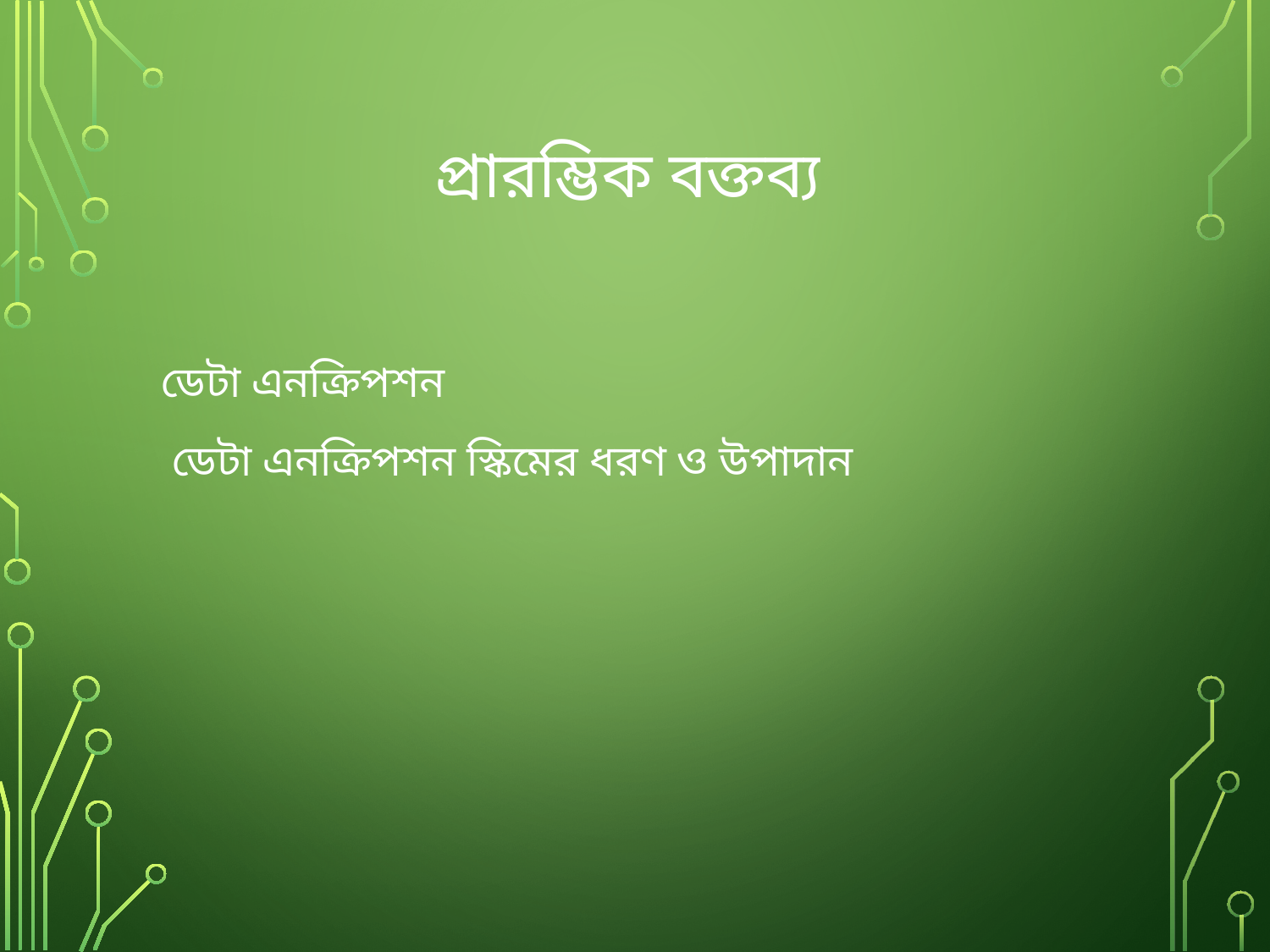

# প্রারম্ভিক বক্তব্য
 ডেটা এনক্রিপশন
  ডেটা এনক্রিপশন স্কিমের ধরণ ও উপাদান